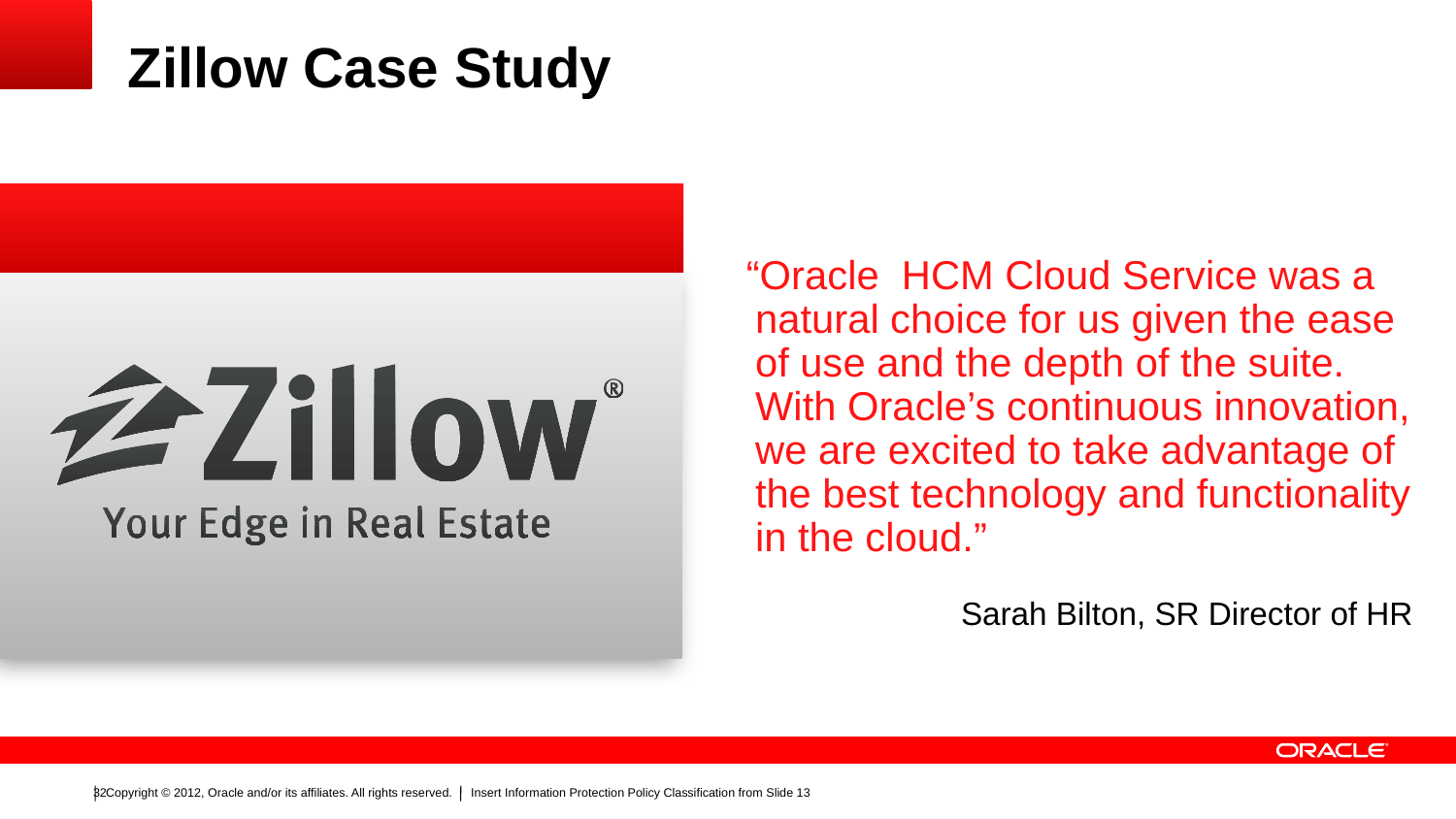

# Zillow Case Study

“Oracle  HCM Cloud Service was a natural choice for us given the ease of use and the depth of the suite. With Oracle’s continuous innovation, we are excited to take advantage of the best technology and functionality in the cloud.”
Sarah Bilton, SR Director of HR